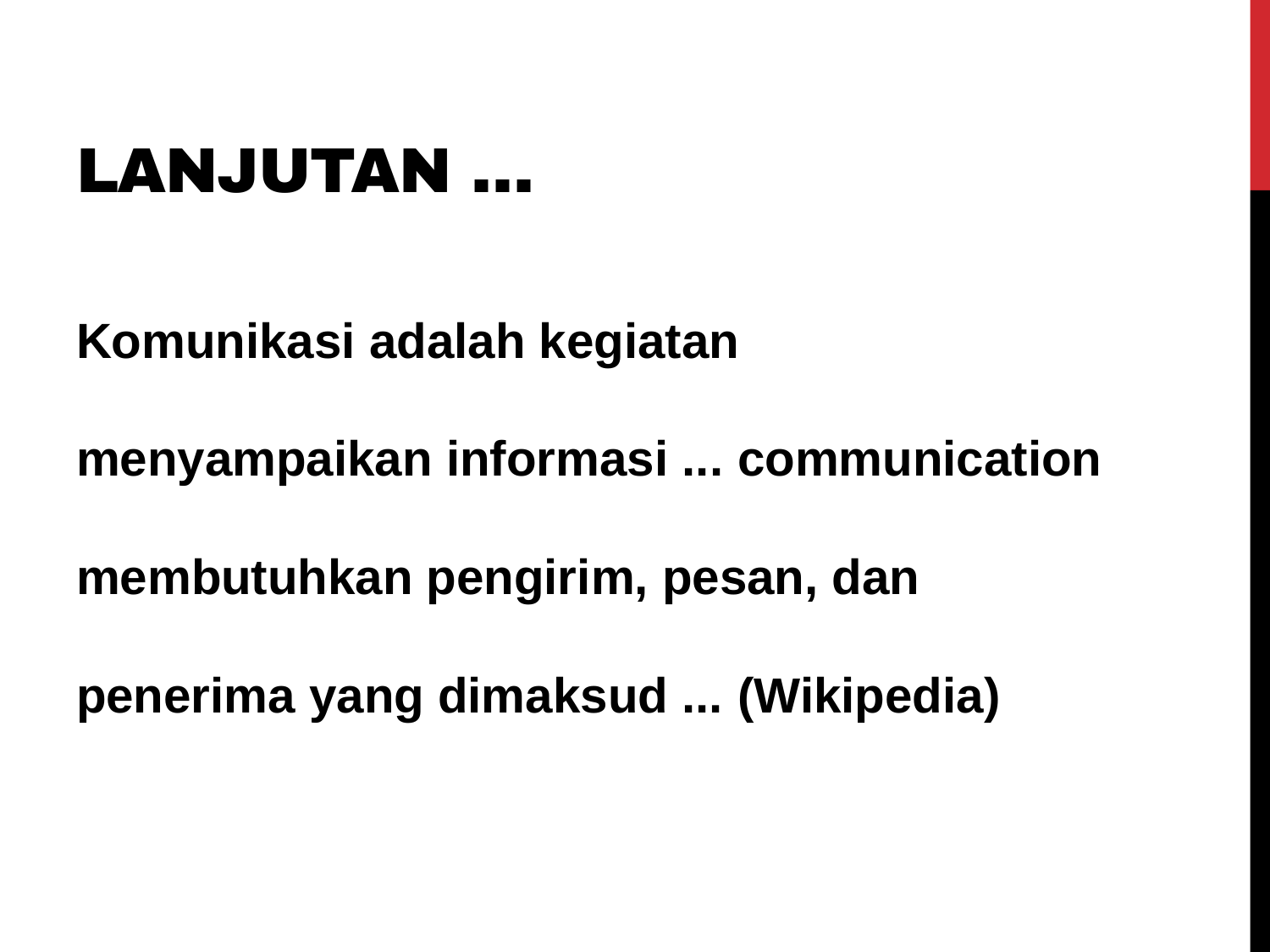

# Lanjutan …
Komunikasi adalah kegiatan menyampaikan informasi ... communication membutuhkan pengirim, pesan, dan penerima yang dimaksud ... (Wikipedia)